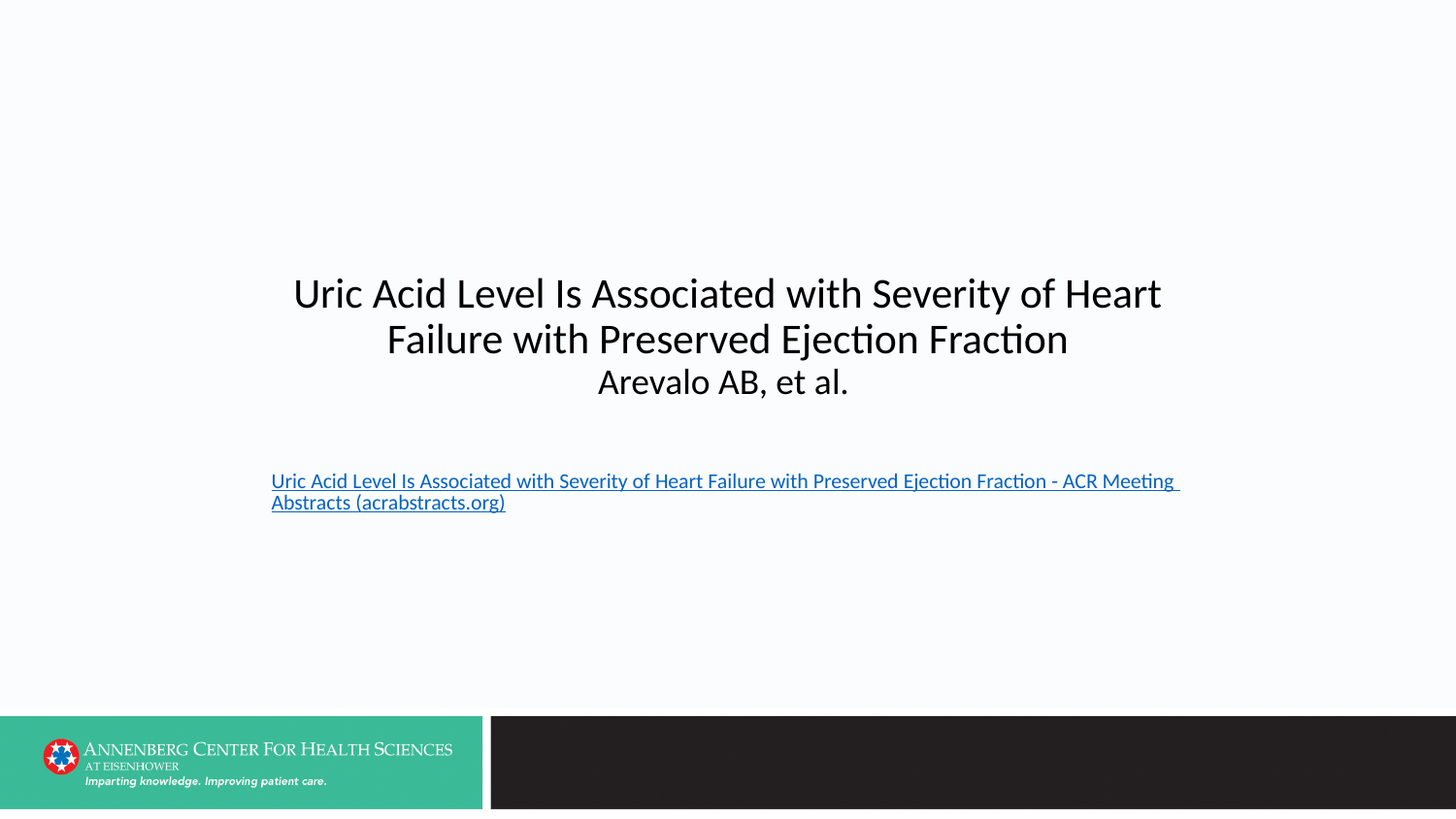

# Uric Acid Level Is Associated with Severity of Heart Failure with Preserved Ejection Fraction Arevalo AB, et al.
Uric Acid Level Is Associated with Severity of Heart Failure with Preserved Ejection Fraction - ACR Meeting Abstracts (acrabstracts.org)